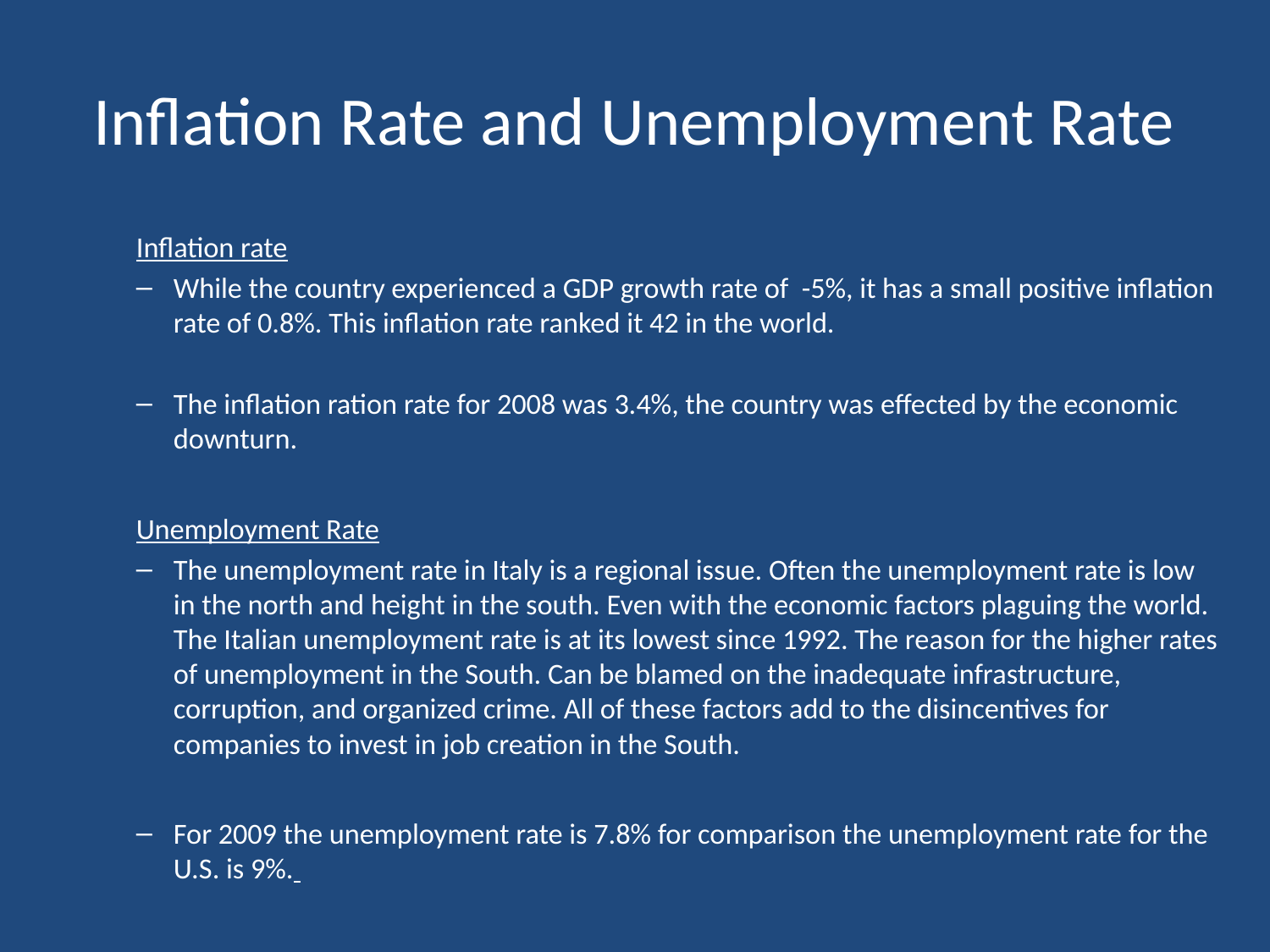

# Inflation Rate and Unemployment Rate
Inflation rate
While the country experienced a GDP growth rate of  -5%, it has a small positive inflation rate of 0.8%. This inflation rate ranked it 42 in the world.

The inflation ration rate for 2008 was 3.4%, the country was effected by the economic downturn.

Unemployment Rate
The unemployment rate in Italy is a regional issue. Often the unemployment rate is low in the north and height in the south. Even with the economic factors plaguing the world. The Italian unemployment rate is at its lowest since 1992. The reason for the higher rates of unemployment in the South. Can be blamed on the inadequate infrastructure, corruption, and organized crime. All of these factors add to the disincentives for companies to invest in job creation in the South.

For 2009 the unemployment rate is 7.8% for comparison the unemployment rate for the U.S. is 9%.